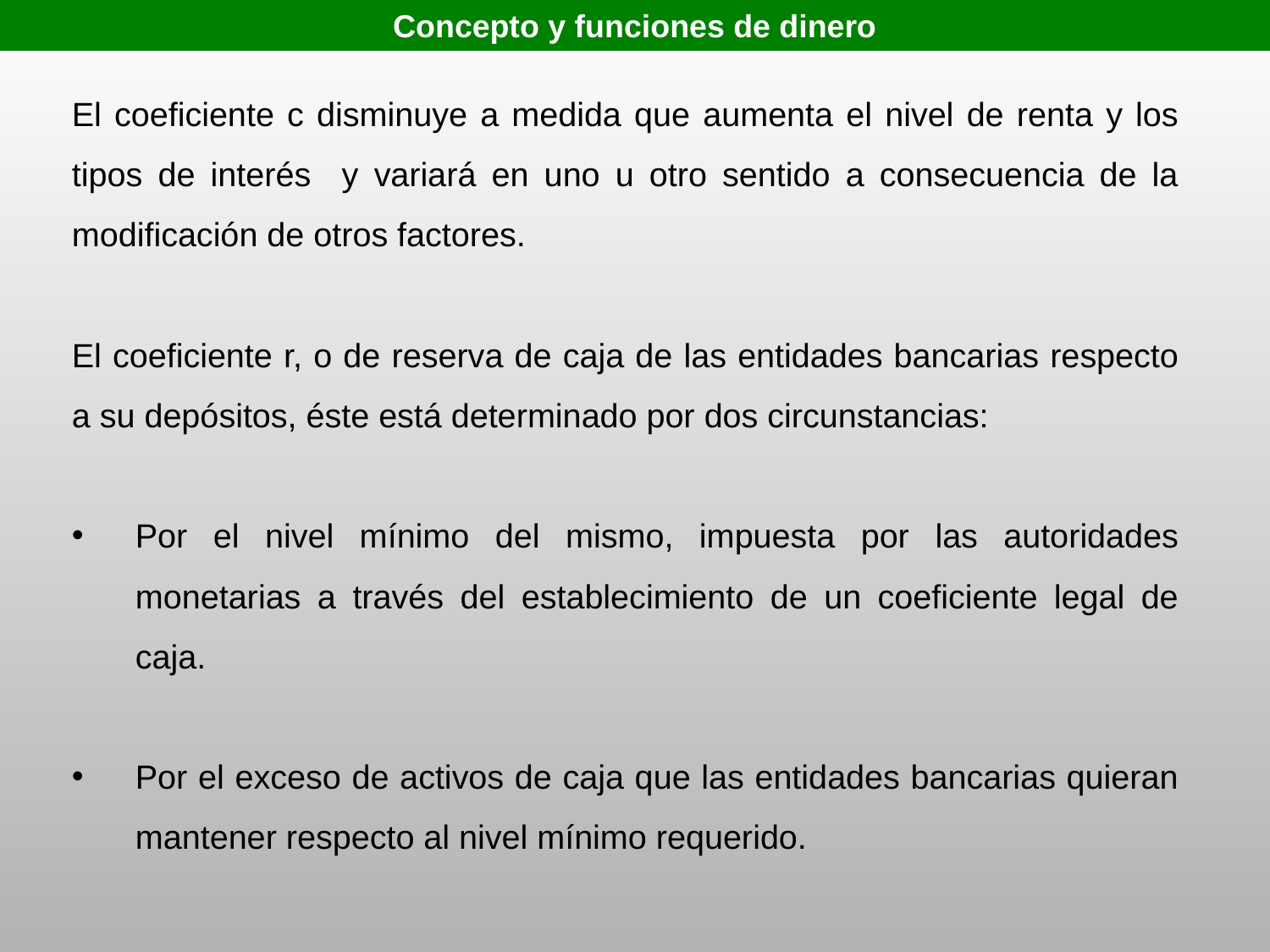

Concepto y funciones de dinero
El coeficiente c disminuye a medida que aumenta el nivel de renta y los tipos de interés  y variará en uno u otro sentido a consecuencia de la modificación de otros factores.

El coeficiente r, o de reserva de caja de las entidades bancarias respecto a su depósitos, éste está determinado por dos circunstancias:

Por el nivel mínimo del mismo, impuesta por las autoridades monetarias a través del establecimiento de un coeficiente legal de caja.

Por el exceso de activos de caja que las entidades bancarias quieran mantener respecto al nivel mínimo requerido.